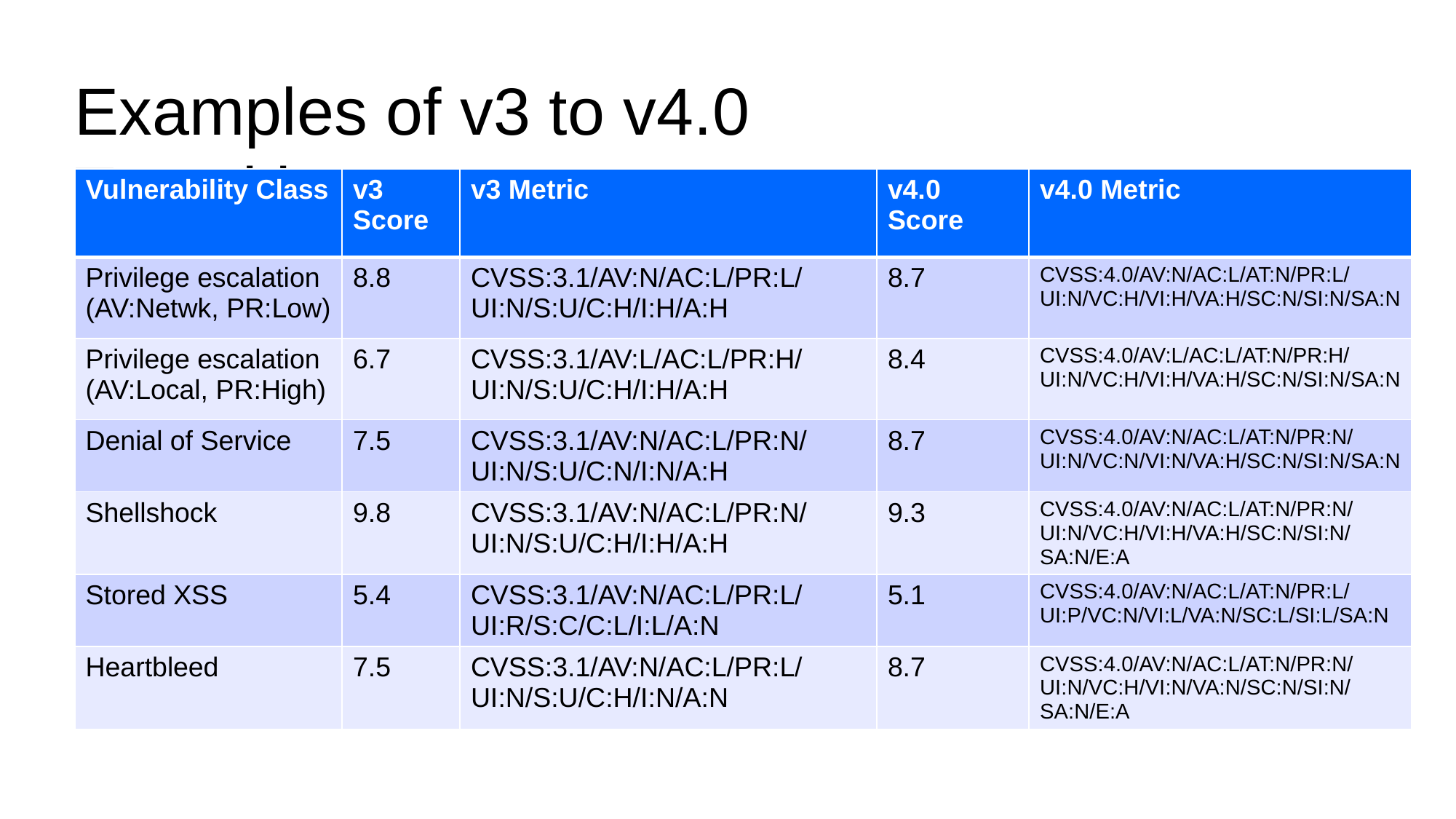

Examples of v3 to v4.0 Transitions
| Vulnerability Class | v3 Score | v3 Metric | v4.0 Score | v4.0 Metric |
| --- | --- | --- | --- | --- |
| Privilege escalation (AV:Netwk, PR:Low) | 8.8 | CVSS:3.1/AV:N/AC:L/PR:L/UI:N/S:U/C:H/I:H/A:H | 8.7 | CVSS:4.0/AV:N/AC:L/AT:N/PR:L/UI:N/VC:H/VI:H/VA:H/SC:N/SI:N/SA:N |
| Privilege escalation (AV:Local, PR:High) | 6.7 | CVSS:3.1/AV:L/AC:L/PR:H/UI:N/S:U/C:H/I:H/A:H | 8.4 | CVSS:4.0/AV:L/AC:L/AT:N/PR:H/UI:N/VC:H/VI:H/VA:H/SC:N/SI:N/SA:N |
| Denial of Service | 7.5 | CVSS:3.1/AV:N/AC:L/PR:N/UI:N/S:U/C:N/I:N/A:H | 8.7 | CVSS:4.0/AV:N/AC:L/AT:N/PR:N/UI:N/VC:N/VI:N/VA:H/SC:N/SI:N/SA:N |
| Shellshock | 9.8 | CVSS:3.1/AV:N/AC:L/PR:N/UI:N/S:U/C:H/I:H/A:H | 9.3 | CVSS:4.0/AV:N/AC:L/AT:N/PR:N/UI:N/VC:H/VI:H/VA:H/SC:N/SI:N/SA:N/E:A |
| Stored XSS | 5.4 | CVSS:3.1/AV:N/AC:L/PR:L/UI:R/S:C/C:L/I:L/A:N | 5.1 | CVSS:4.0/AV:N/AC:L/AT:N/PR:L/UI:P/VC:N/VI:L/VA:N/SC:L/SI:L/SA:N |
| Heartbleed | 7.5 | CVSS:3.1/AV:N/AC:L/PR:L/UI:N/S:U/C:H/I:N/A:N | 8.7 | CVSS:4.0/AV:N/AC:L/AT:N/PR:N/UI:N/VC:H/VI:N/VA:N/SC:N/SI:N/SA:N/E:A |